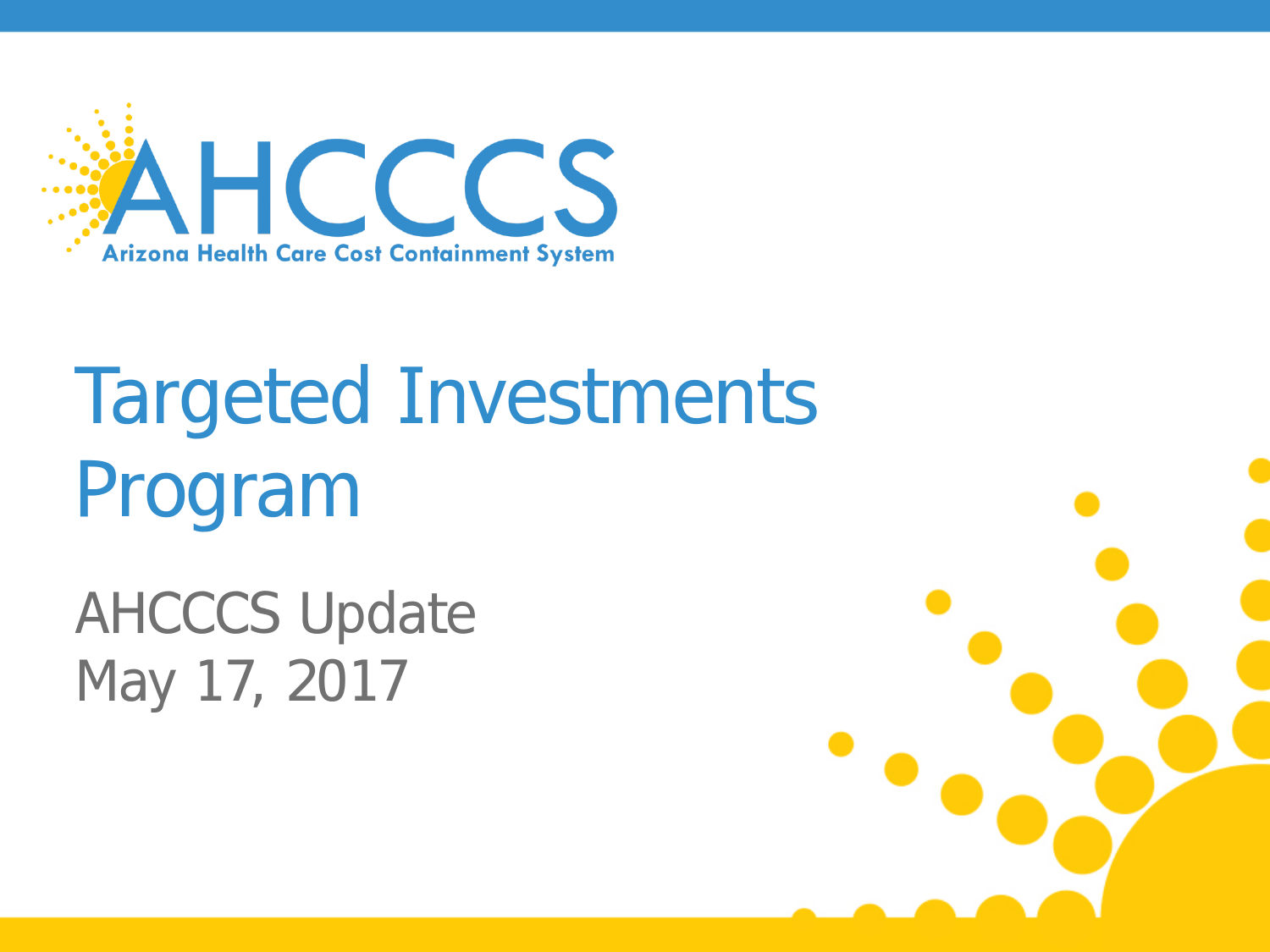

# Targeted Investments Program
AHCCCS Update
May 17, 2017